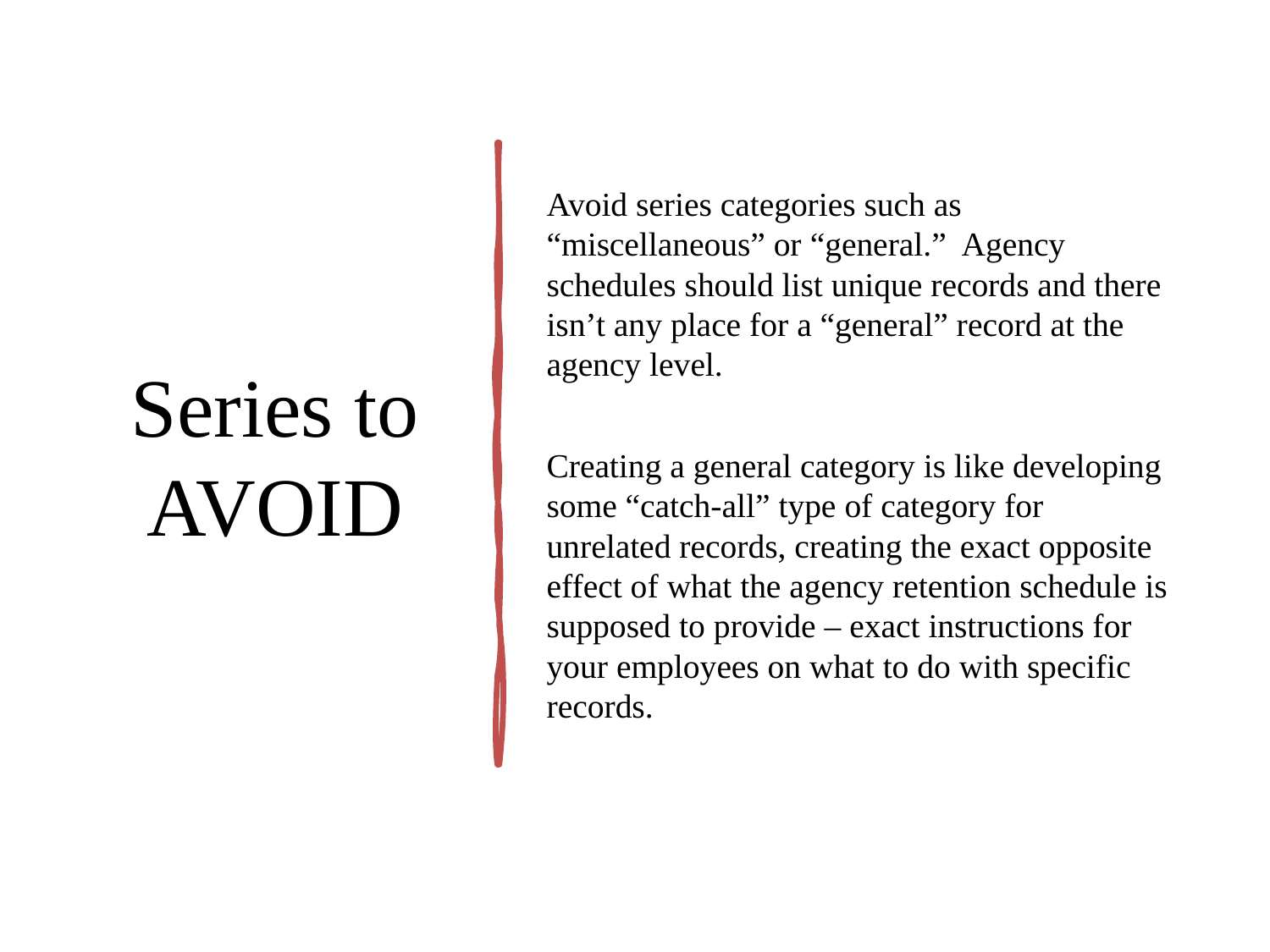

# Series to AVOID
Avoid series categories such as “miscellaneous” or “general.”  Agency schedules should list unique records and there isn’t any place for a “general” record at the agency level.

Creating a general category is like developing some “catch-all” type of category for unrelated records, creating the exact opposite effect of what the agency retention schedule is supposed to provide – exact instructions for your employees on what to do with specific records.